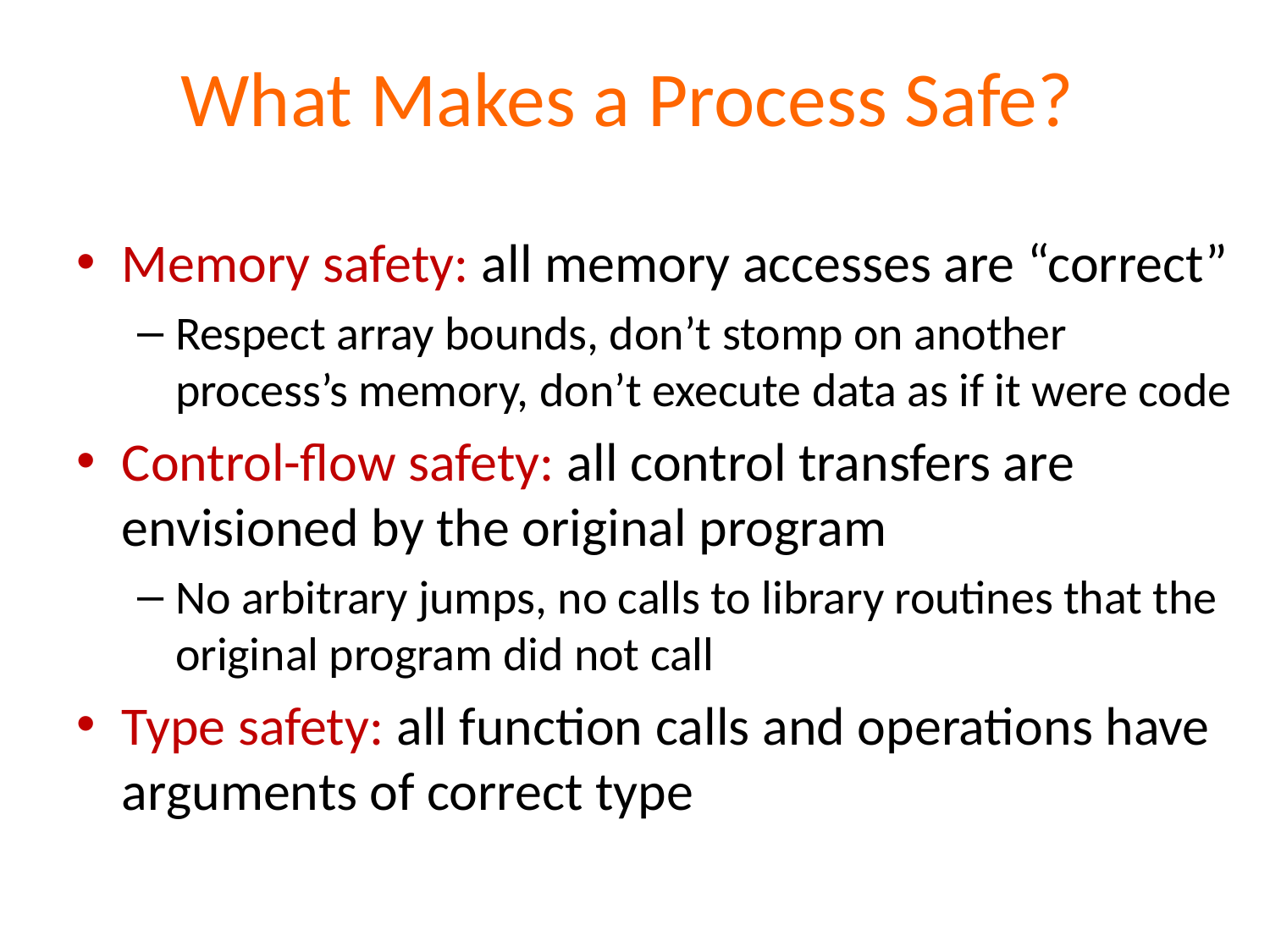

# What Makes a Process Safe?
Memory safety: all memory accesses are “correct”
Respect array bounds, don’t stomp on another process’s memory, don’t execute data as if it were code
Control-flow safety: all control transfers are envisioned by the original program
No arbitrary jumps, no calls to library routines that the original program did not call
Type safety: all function calls and operations have arguments of correct type